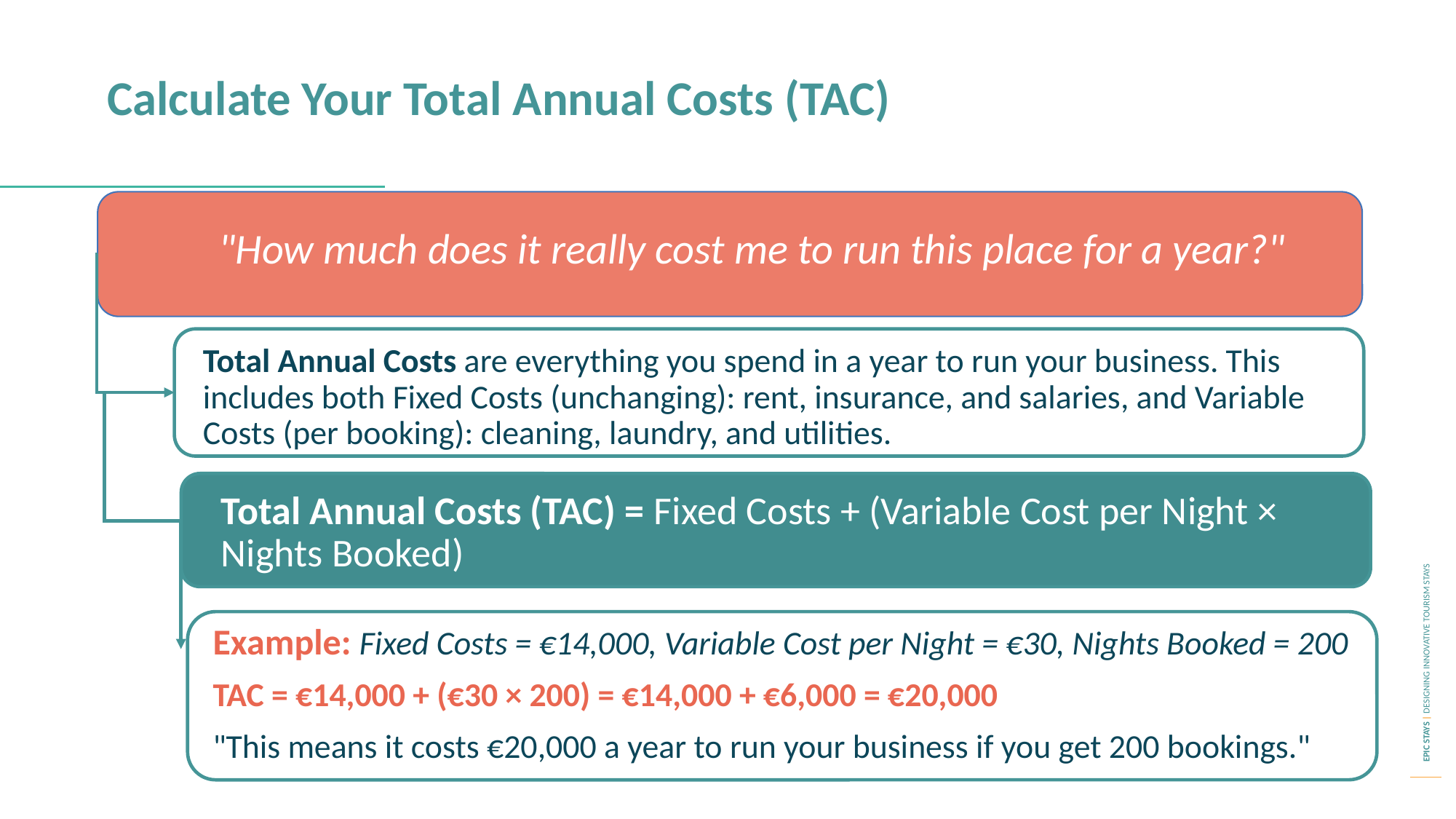

Calculate Your Total Annual Costs (TAC)

"How much does it really cost me to run this place for a year?"

Total Annual Costs are everything you spend in a year to run your business. This includes both Fixed Costs (unchanging): rent, insurance, and salaries, and Variable Costs (per booking): cleaning, laundry, and utilities.

Total Annual Costs (TAC) = Fixed Costs + (Variable Cost per Night × Nights Booked)

Example: Fixed Costs = €14,000, Variable Cost per Night = €30, Nights Booked = 200
TAC = €14,000 + (€30 × 200) = €14,000 + €6,000 = €20,000
"This means it costs €20,000 a year to run your business if you get 200 bookings."